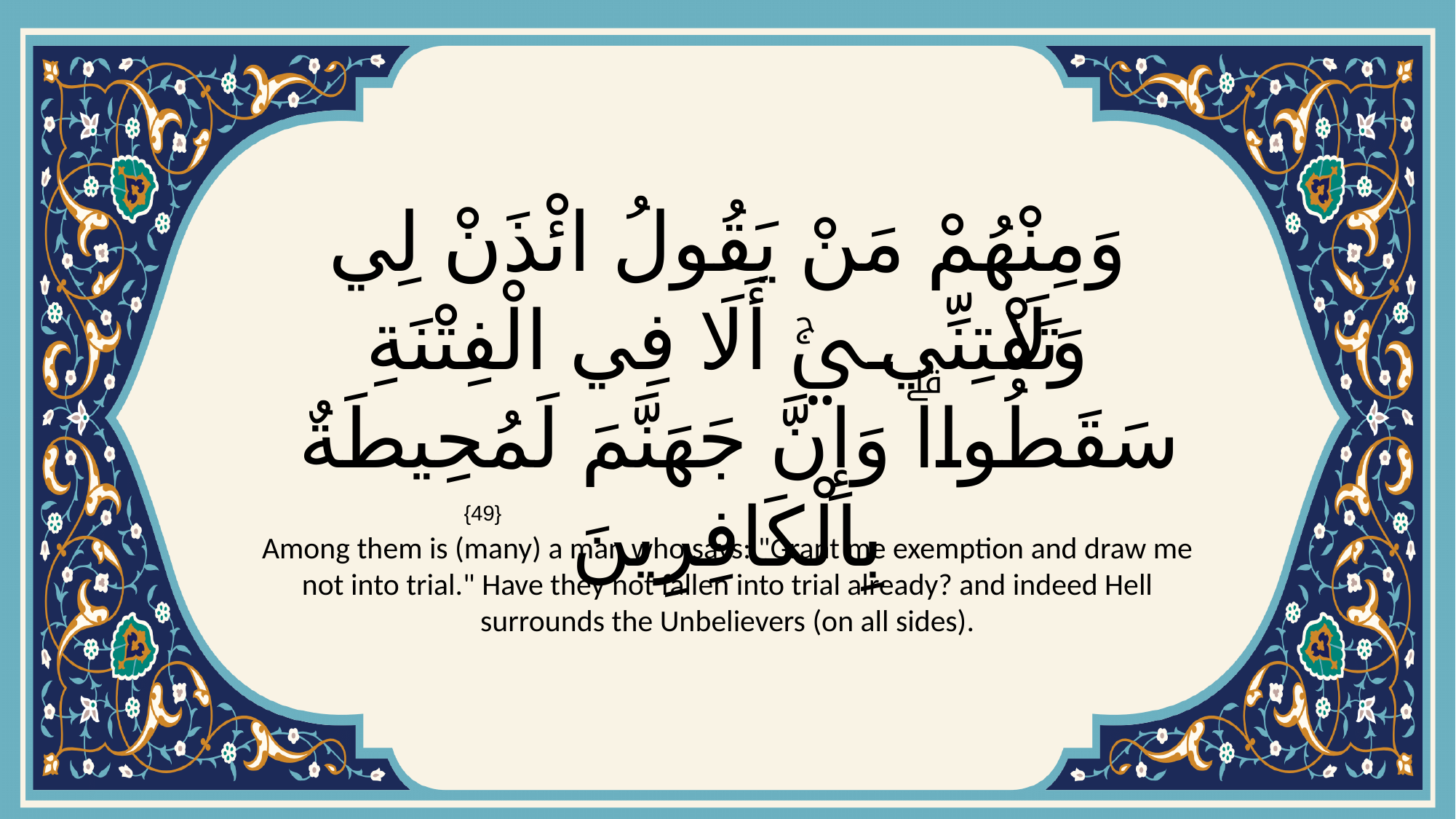

# وَمِنْهُمْ مَنْ يَقُولُ ائْذَنْ لِي وَلَا تَفْتِنِّيۚ أَلَا فِي الْفِتْنَةِ سَقَطُواۗ وَإِنَّ جَهَنَّمَ لَمُحِيطَةٌ بِالْكَافِرِينَ
{49}
Among them is (many) a man who says: "Grant me exemption and draw me not into trial." Have they not fallen into trial already? and indeed Hell surrounds the Unbelievers (on all sides).